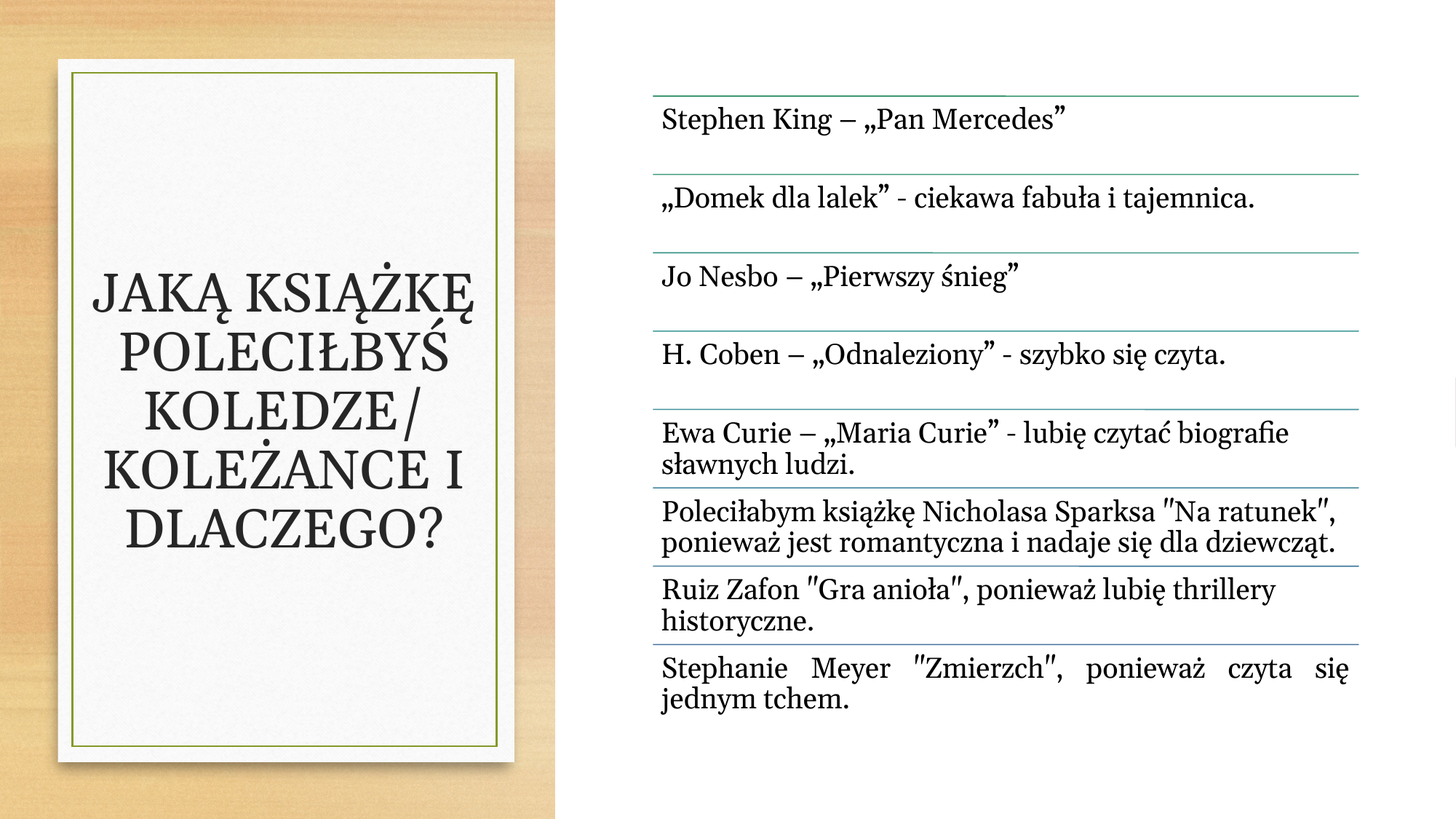

Stephen King – „Pan Mercedes”
„Domek dla lalek” - ciekawa fabuła i tajemnica.
Jo Nesbo – „Pierwszy śnieg”
H. Coben – „Odnaleziony” - szybko się czyta.
Ewa Curie – „Maria Curie” - lubię czytać biografie sławnych ludzi.
Poleciłabym książkę Nicholasa Sparksa "Na ratunek", ponieważ jest romantyczna i nadaje się dla dziewcząt.
Ruiz Zafon "Gra anioła", ponieważ lubię thrillery historyczne.
Stephanie Meyer "Zmierzch", ponieważ czyta się jednym tchem.
# JAKĄ KSIĄŻKĘ POLECIŁBYŚ KOLEDZE/ KOLEŻANCE I DLACZEGO?